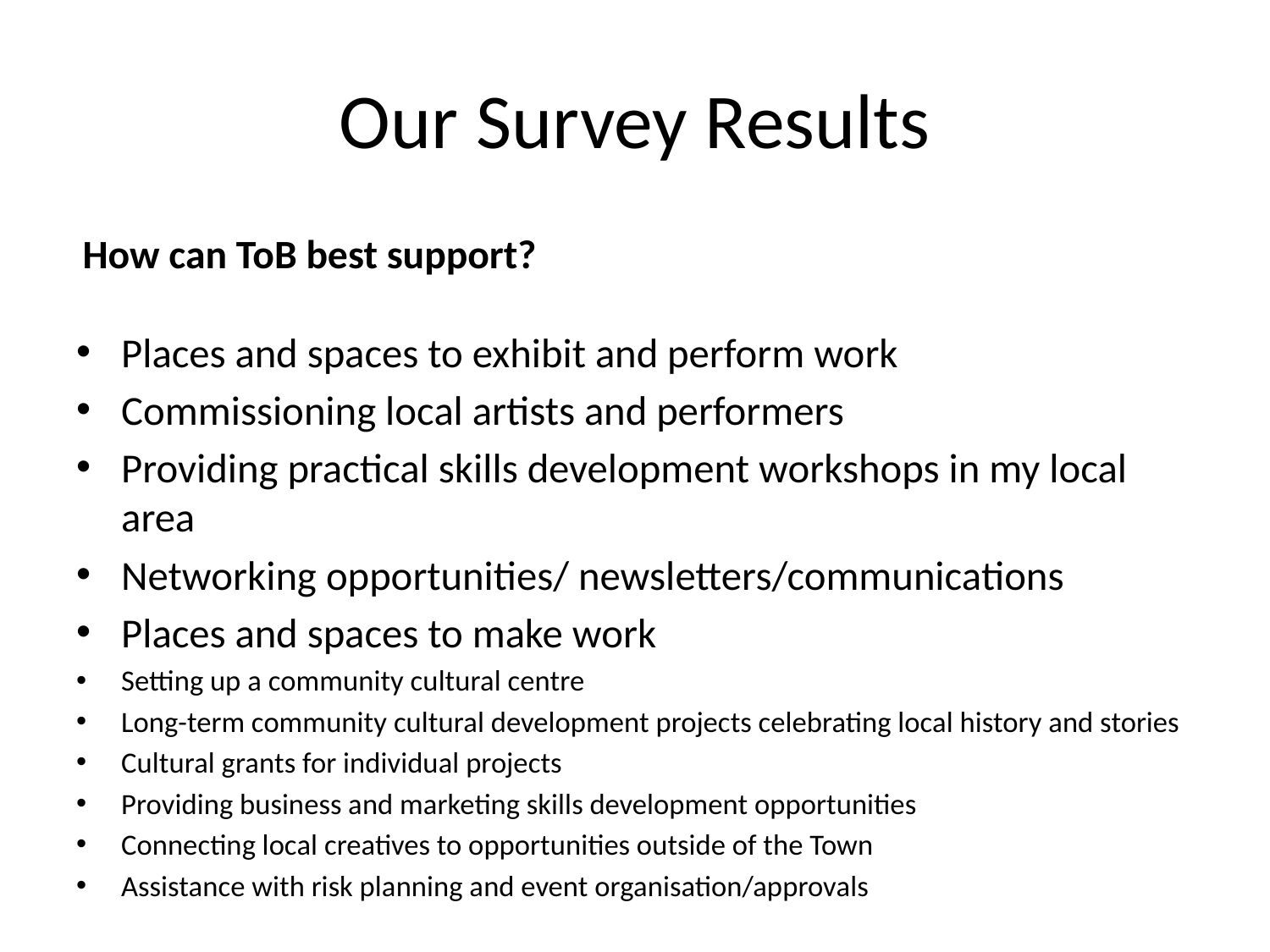

# Our Survey Results
 How can ToB best support?

Places and spaces to exhibit and perform work
Commissioning local artists and performers
Providing practical skills development workshops in my local area
Networking opportunities/ newsletters/communications
Places and spaces to make work
Setting up a community cultural centre
Long-term community cultural development projects celebrating local history and stories
Cultural grants for individual projects
Providing business and marketing skills development opportunities
Connecting local creatives to opportunities outside of the Town
Assistance with risk planning and event organisation/approvals